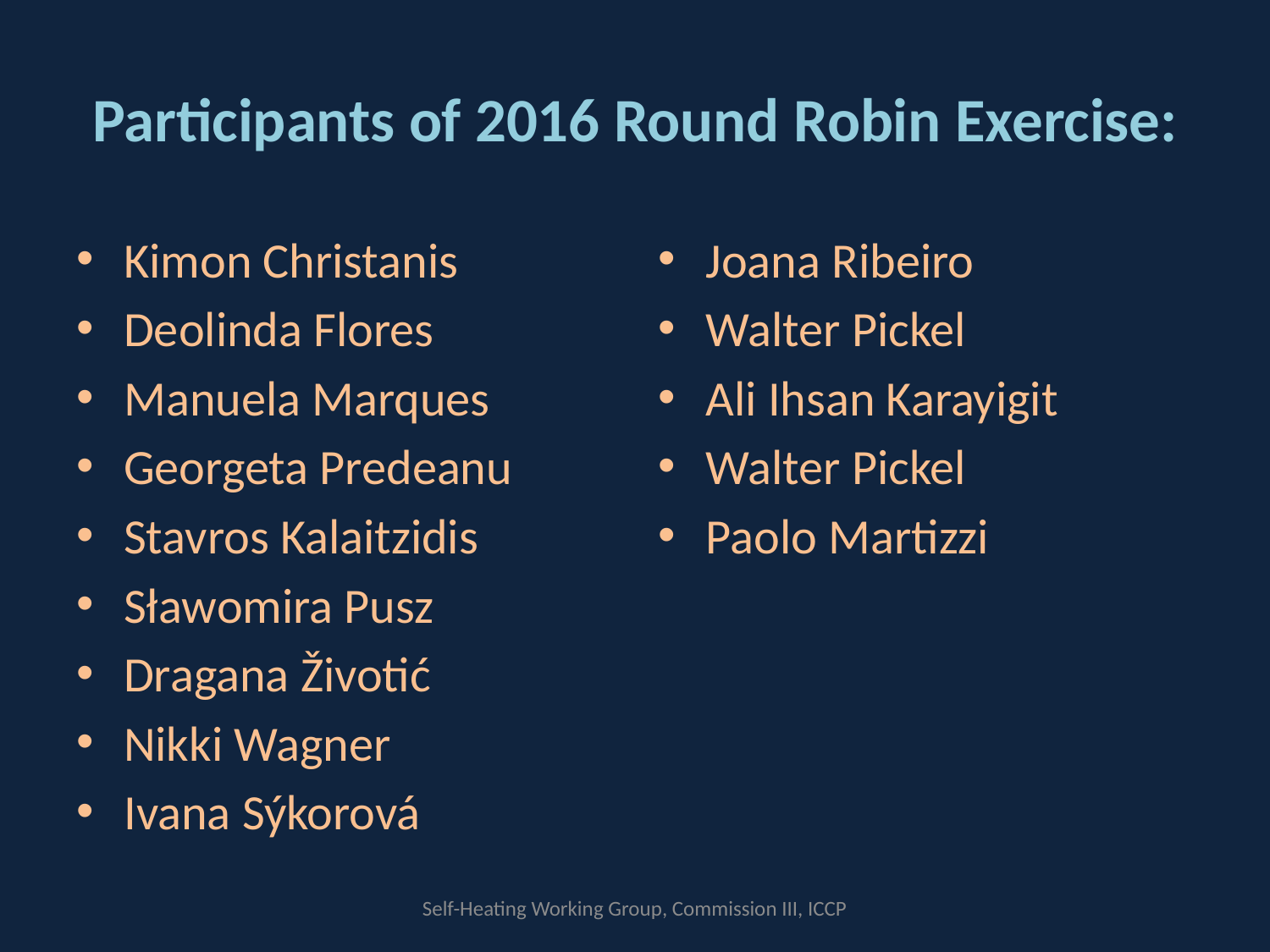

# Participants of 2016 Round Robin Exercise:
Kimon Christanis
Deolinda Flores
Manuela Marques
Georgeta Predeanu
Stavros Kalaitzidis
Sławomira Pusz
Dragana Životić
Nikki Wagner
Ivana Sýkorová
Joana Ribeiro
Walter Pickel
Ali Ihsan Karayigit
Walter Pickel
Paolo Martizzi

Self-Heating Working Group, Commission III, ICCP